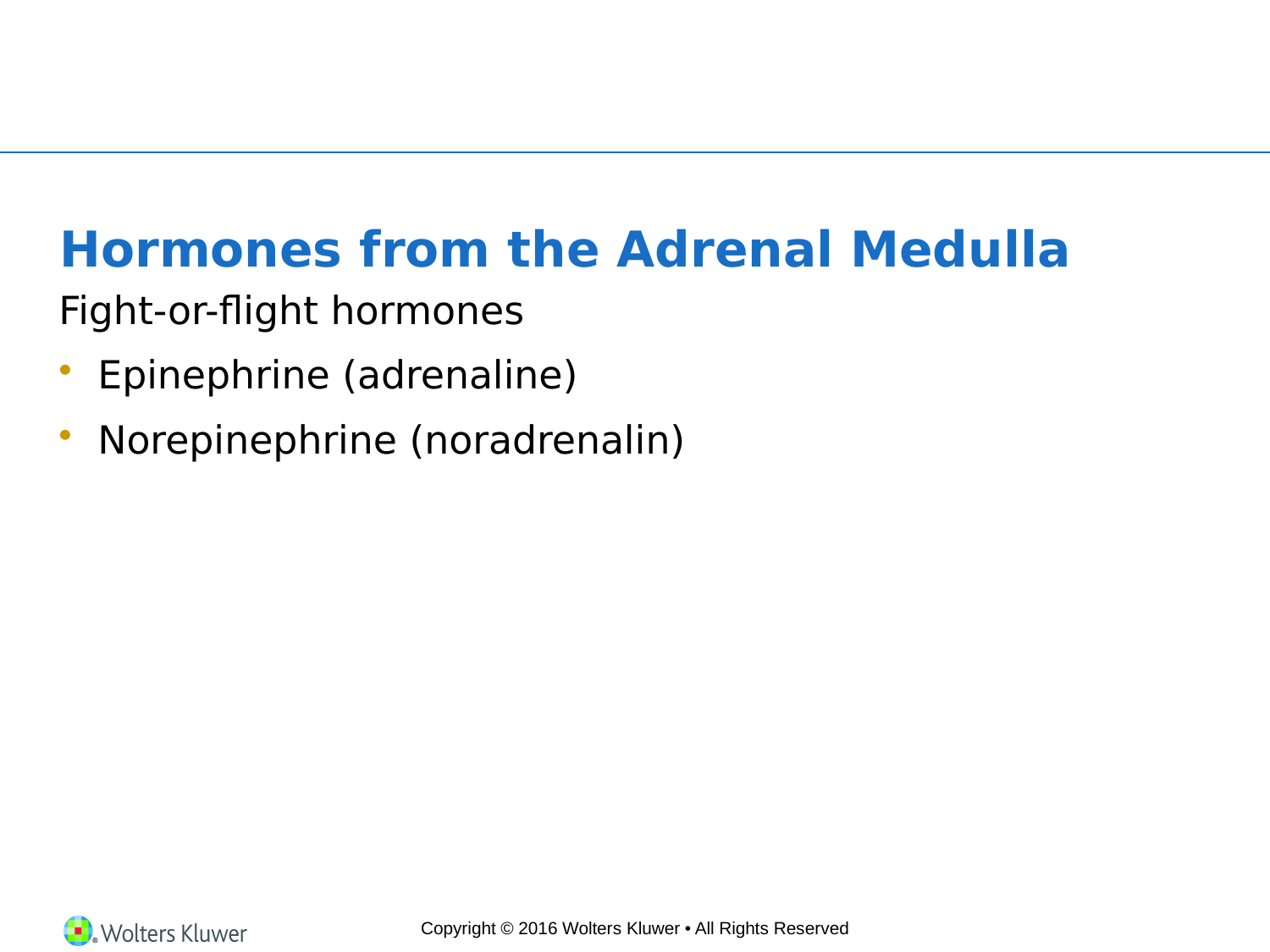

# Hormones from the Adrenal Medulla
Fight-or-flight hormones
Epinephrine (adrenaline)
Norepinephrine (noradrenalin)